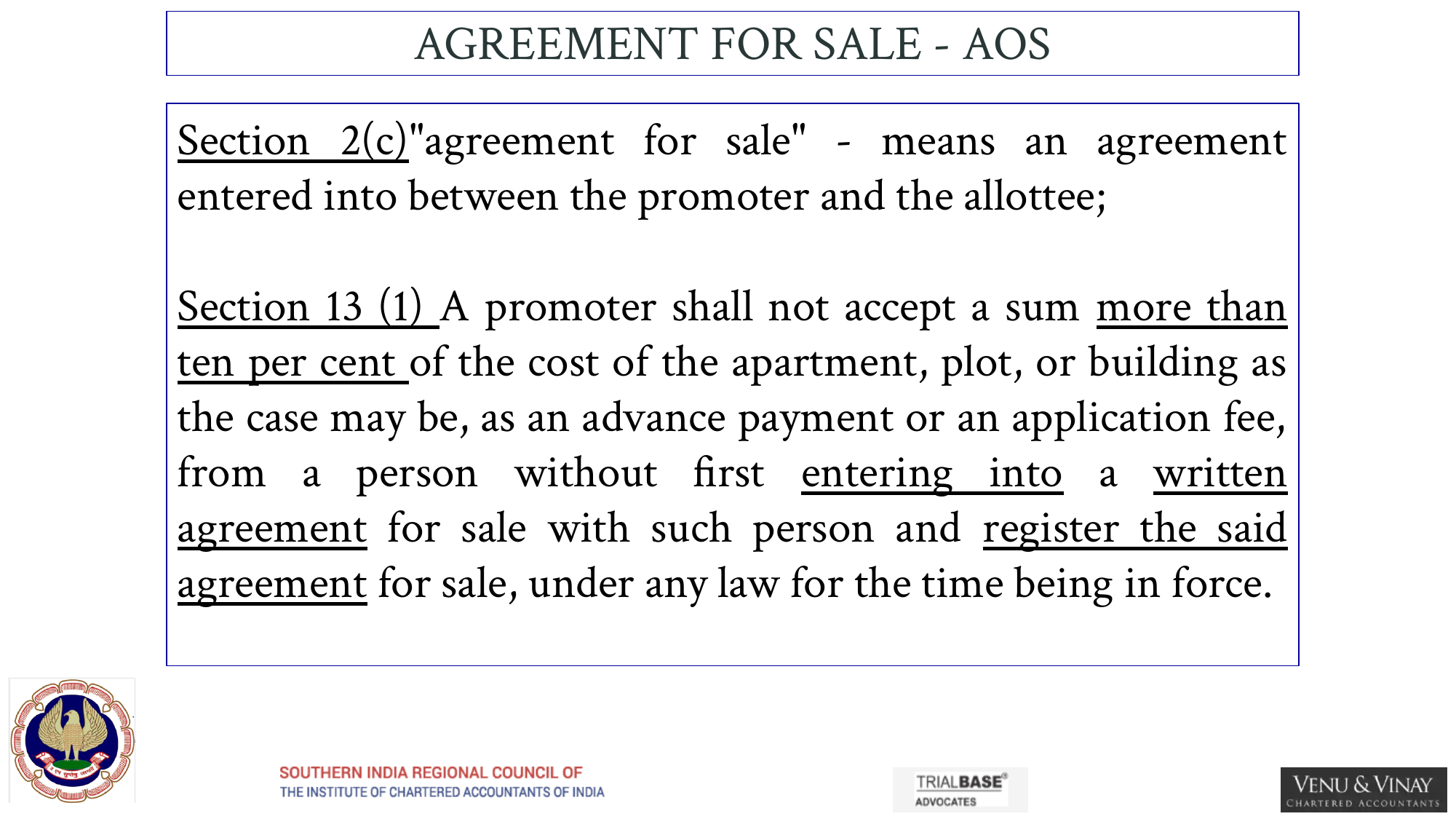

# AGREEMENT FOR SALE - AOS
Section 2(c)"agreement for sale" - means an agreement entered into between the promoter and the allottee;

Section 13 (1) A promoter shall not accept a sum more than ten per cent of the cost of the apartment, plot, or building as the case may be, as an advance payment or an application fee, from a person without first entering into a written agreement for sale with such person and register the said agreement for sale, under any law for the time being in force.